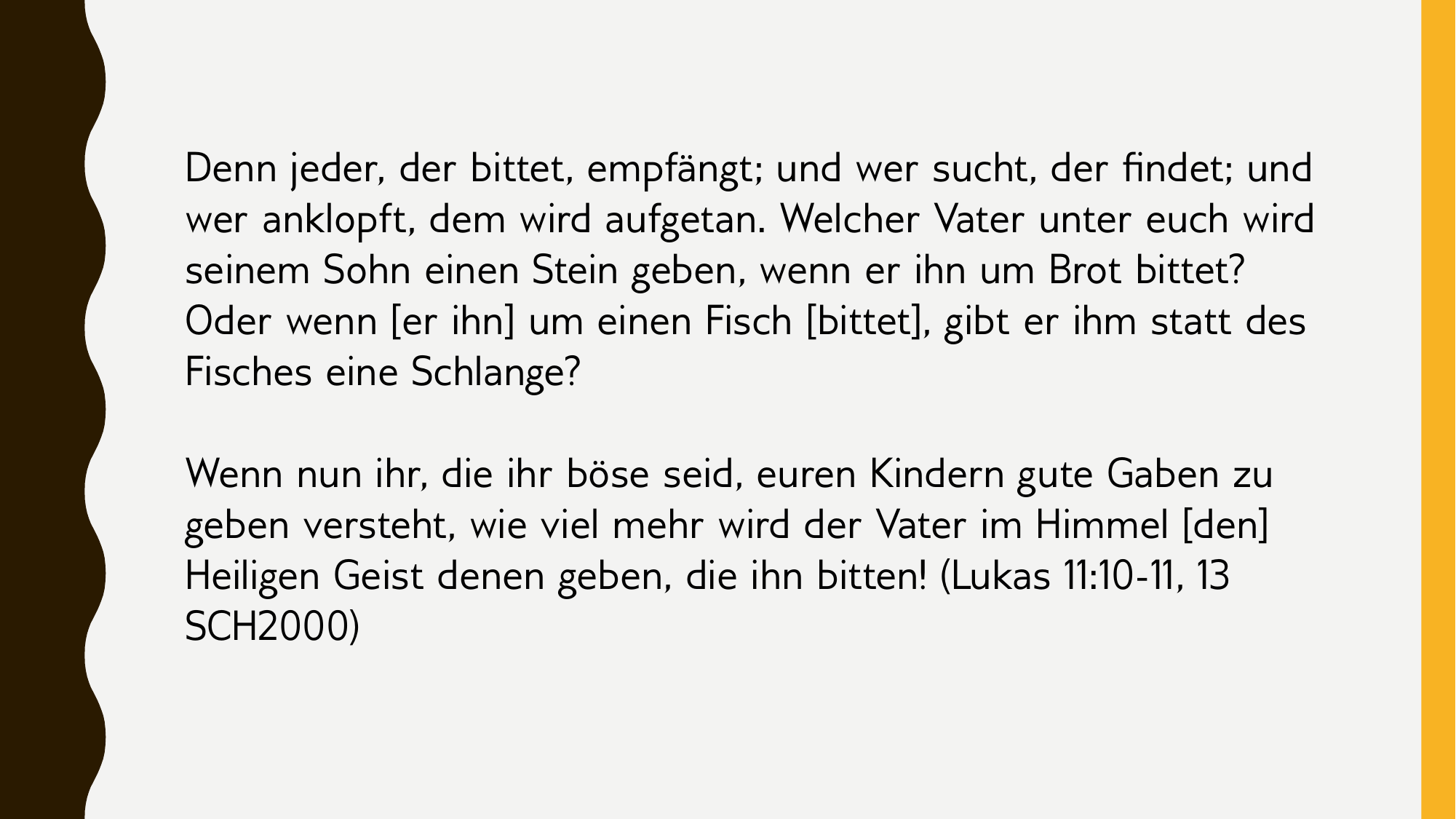

Denn jeder, der bittet, empfängt; und wer sucht, der findet; und wer anklopft, dem wird aufgetan. Welcher Vater unter euch wird seinem Sohn einen Stein geben, wenn er ihn um Brot bittet? Oder wenn [er ihn] um einen Fisch [bittet], gibt er ihm statt des Fisches eine Schlange?

Wenn nun ihr, die ihr böse seid, euren Kindern gute Gaben zu geben versteht, wie viel mehr wird der Vater im Himmel [den] Heiligen Geist denen geben, die ihn bitten! (‭Lukas‬ ‭11‬:‭10-11, 13‬ SCH2000)